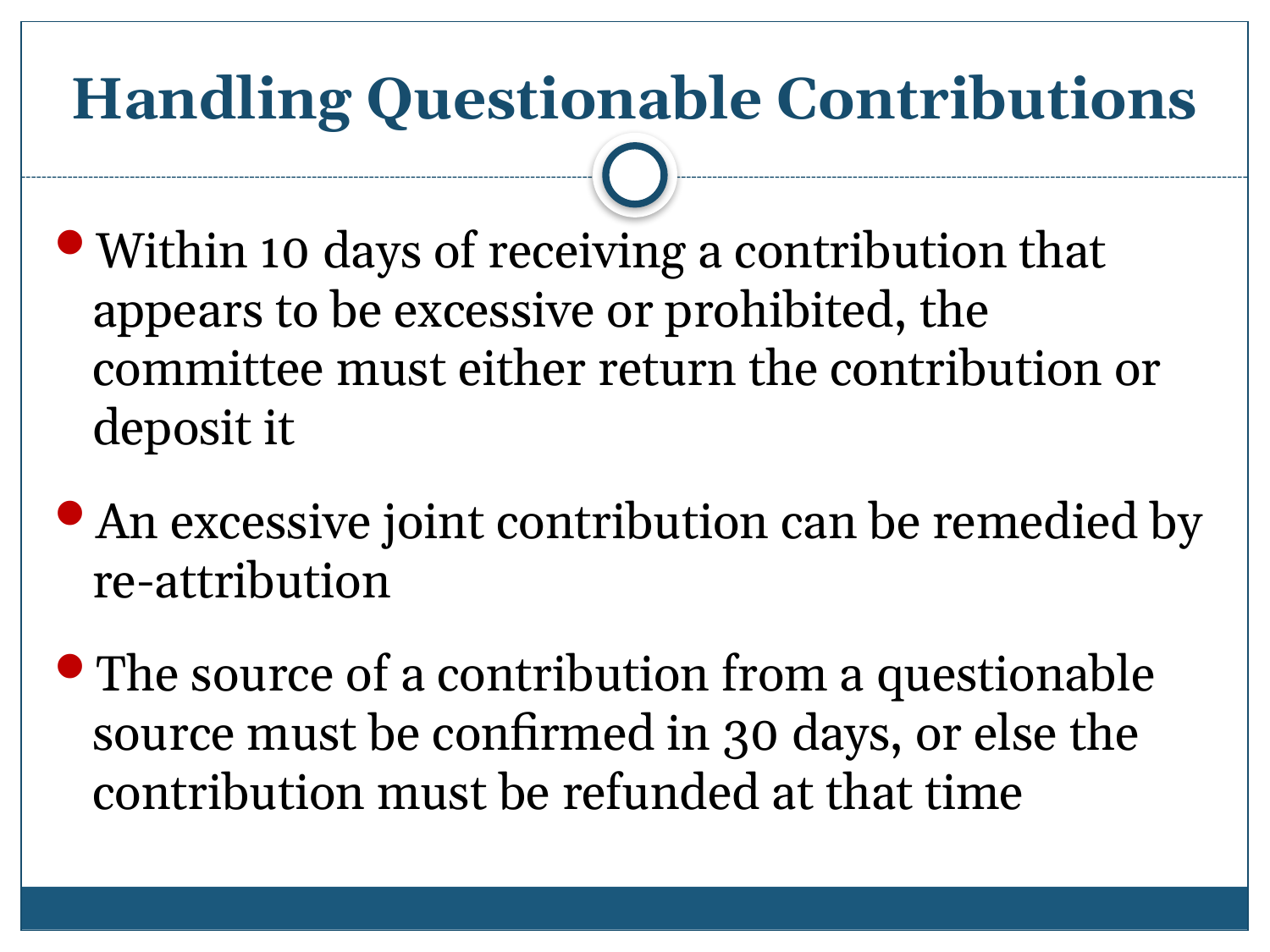

# Handling Questionable Contributions
Within 10 days of receiving a contribution that appears to be excessive or prohibited, the committee must either return the contribution or deposit it

An excessive joint contribution can be remedied by re-attribution

The source of a contribution from a questionable source must be confirmed in 30 days, or else the contribution must be refunded at that time